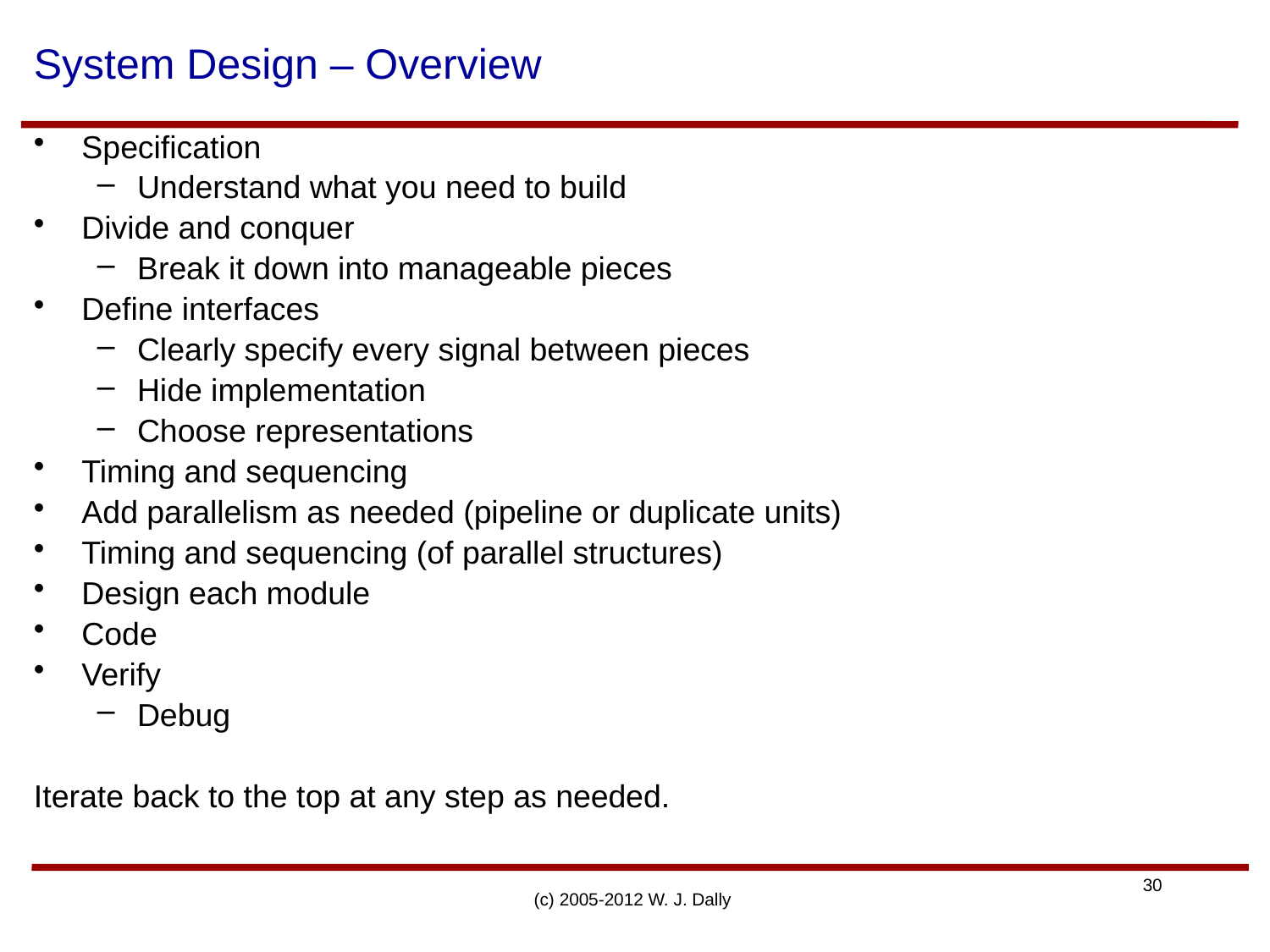

# System Design – Overview
Specification
Understand what you need to build
Divide and conquer
Break it down into manageable pieces
Define interfaces
Clearly specify every signal between pieces
Hide implementation
Choose representations
Timing and sequencing
Add parallelism as needed (pipeline or duplicate units)
Timing and sequencing (of parallel structures)
Design each module
Code
Verify
Debug

Iterate back to the top at any step as needed.
(c) 2005-2012 W. J. Dally